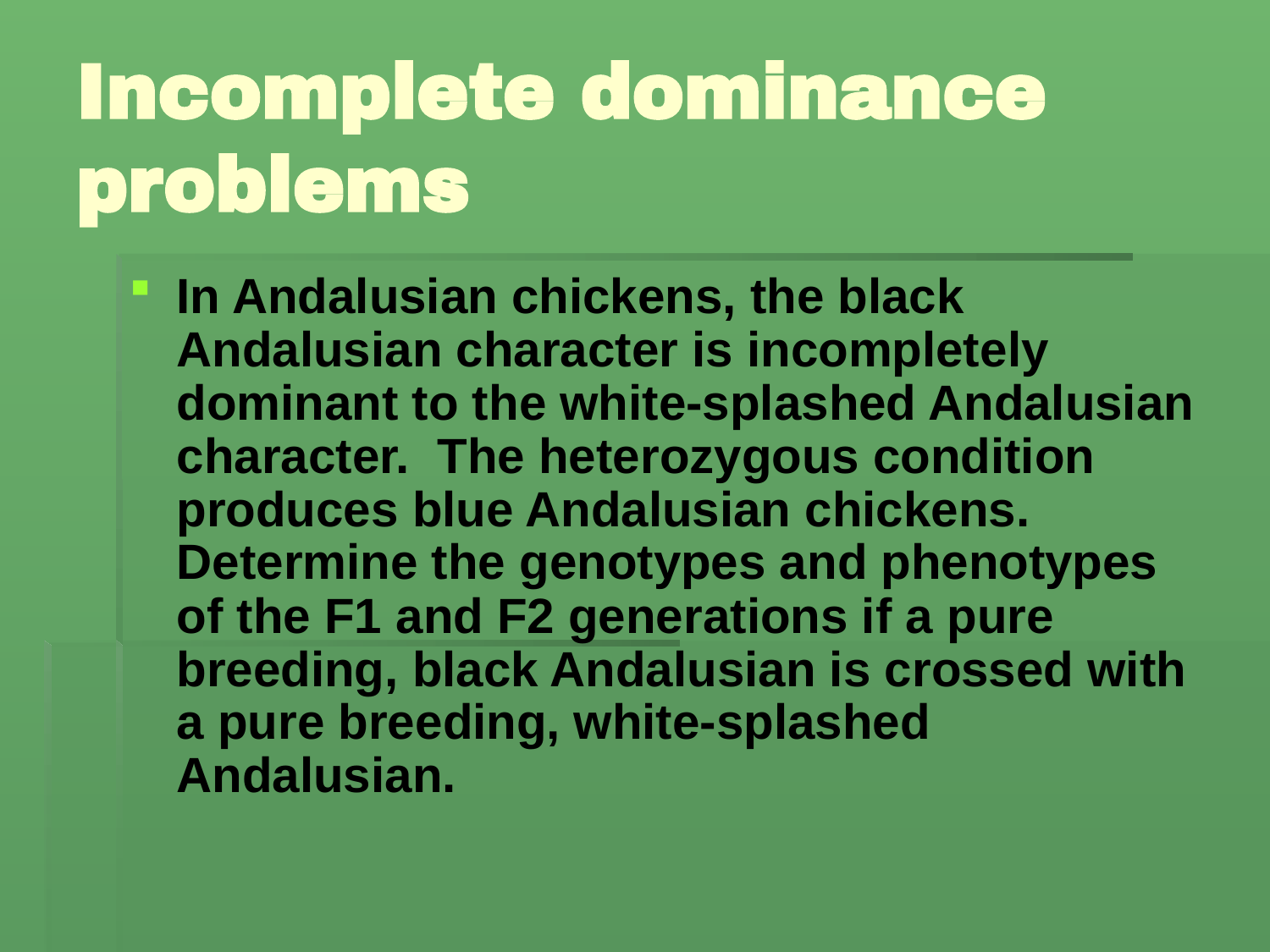

# Incomplete dominance problems
In Andalusian chickens, the black Andalusian character is incompletely dominant to the white-splashed Andalusian character.  The heterozygous condition produces blue Andalusian chickens.  Determine the genotypes and phenotypes of the F1 and F2 generations if a pure breeding, black Andalusian is crossed with a pure breeding, white-splashed Andalusian.